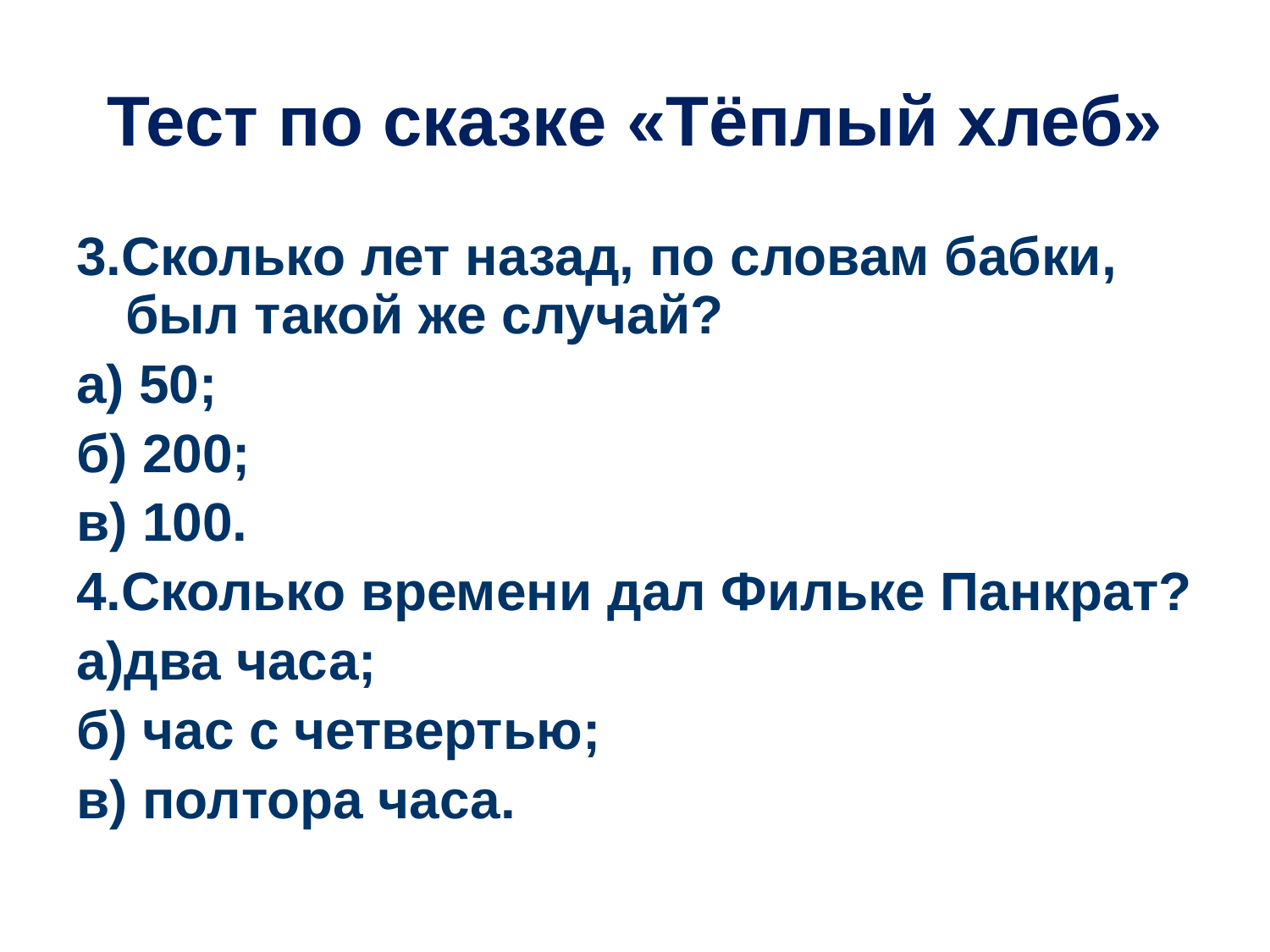

# Тест по сказке «Тёплый хлеб»
3.Сколько лет назад, по словам бабки, был такой же случай?
а) 50;
б) 200;
в) 100.
4.Сколько времени дал Фильке Панкрат?
а)два часа;
б) час с четвертью;
в) полтора часа.